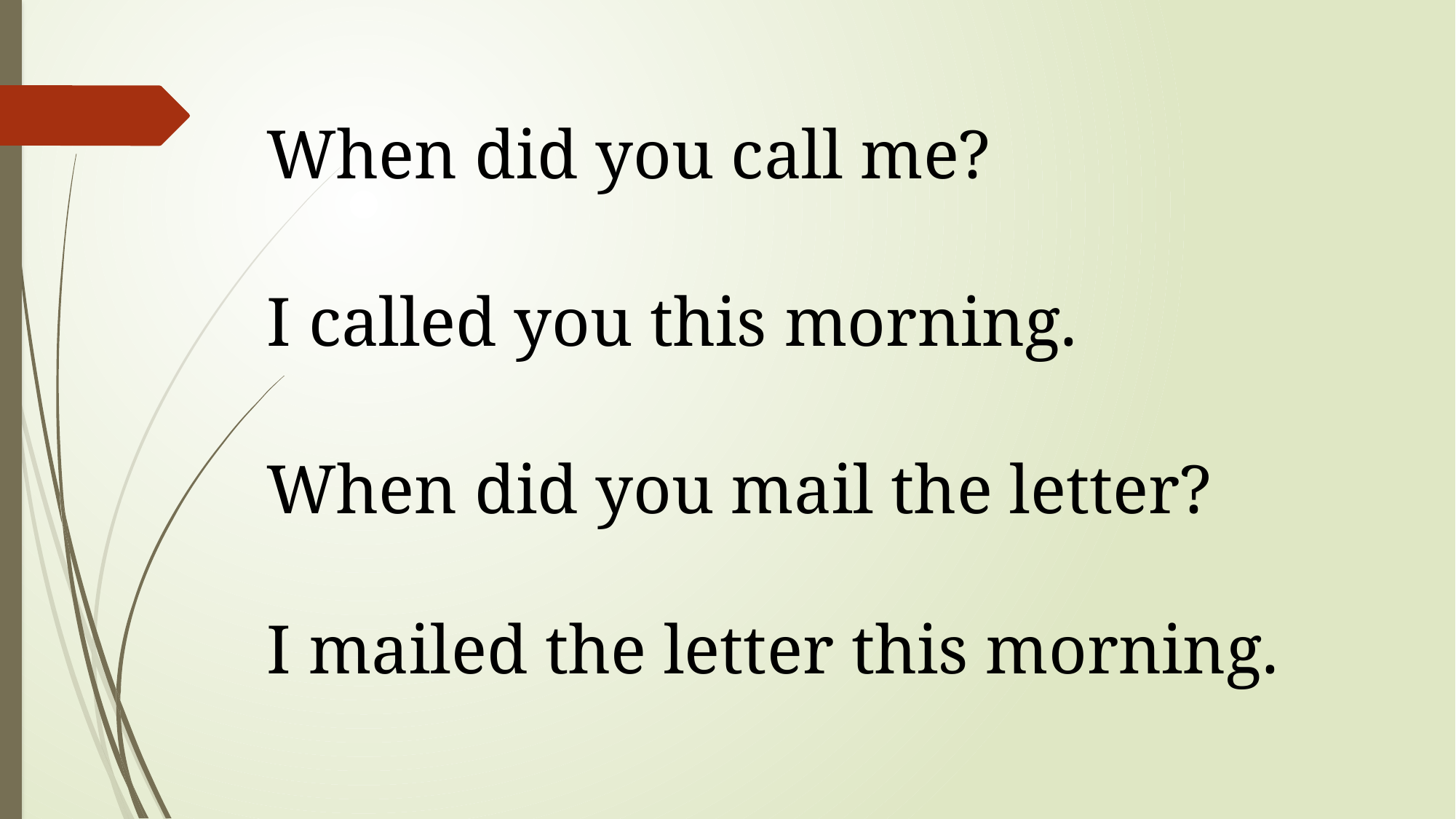

When did you call me?
I called you this morning.

When did you mail the letter?
I mailed the letter this morning.